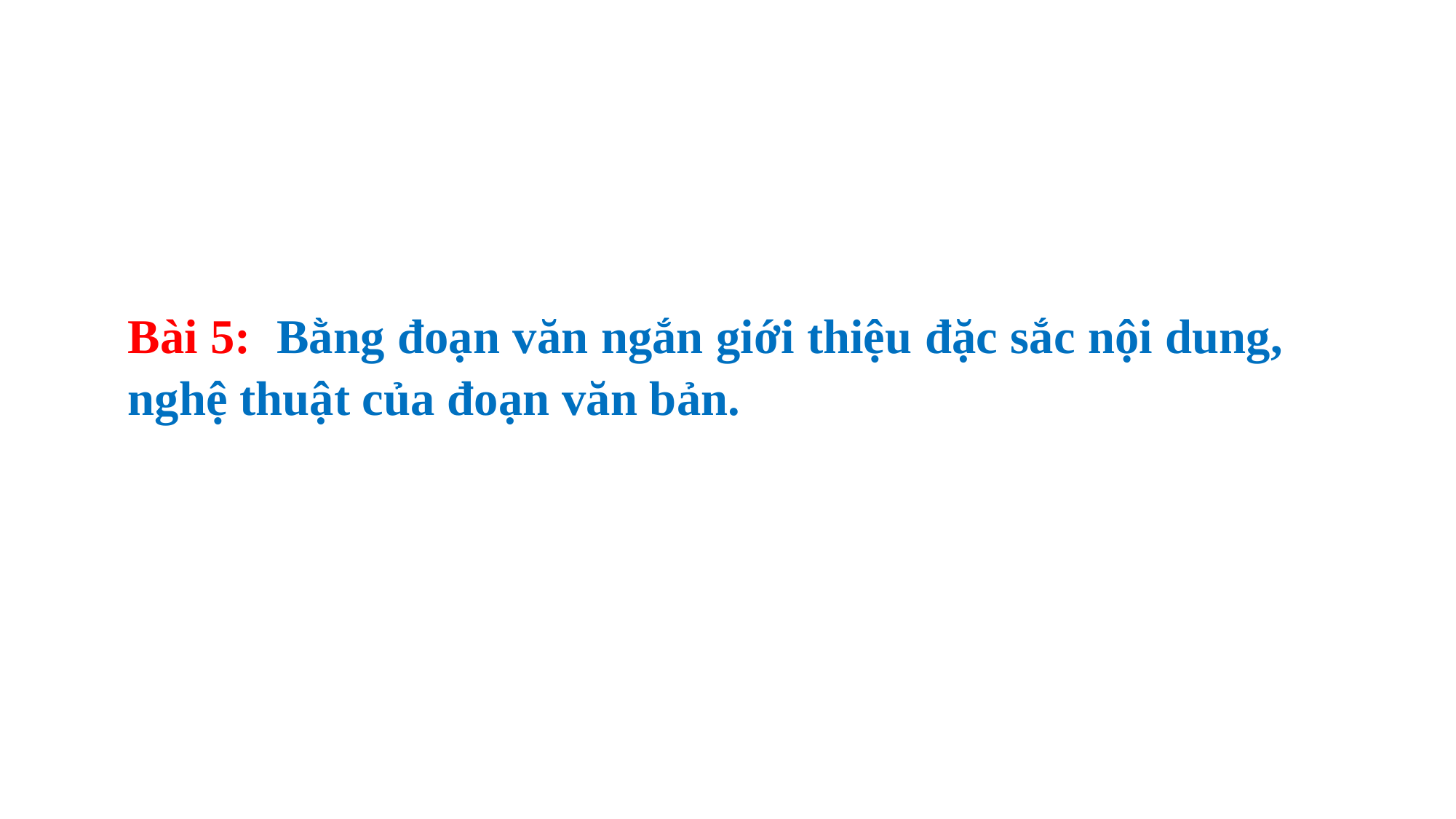

Bài 5:  Bằng đoạn văn ngắn giới thiệu đặc sắc nội dung, nghệ thuật của đoạn văn bản.